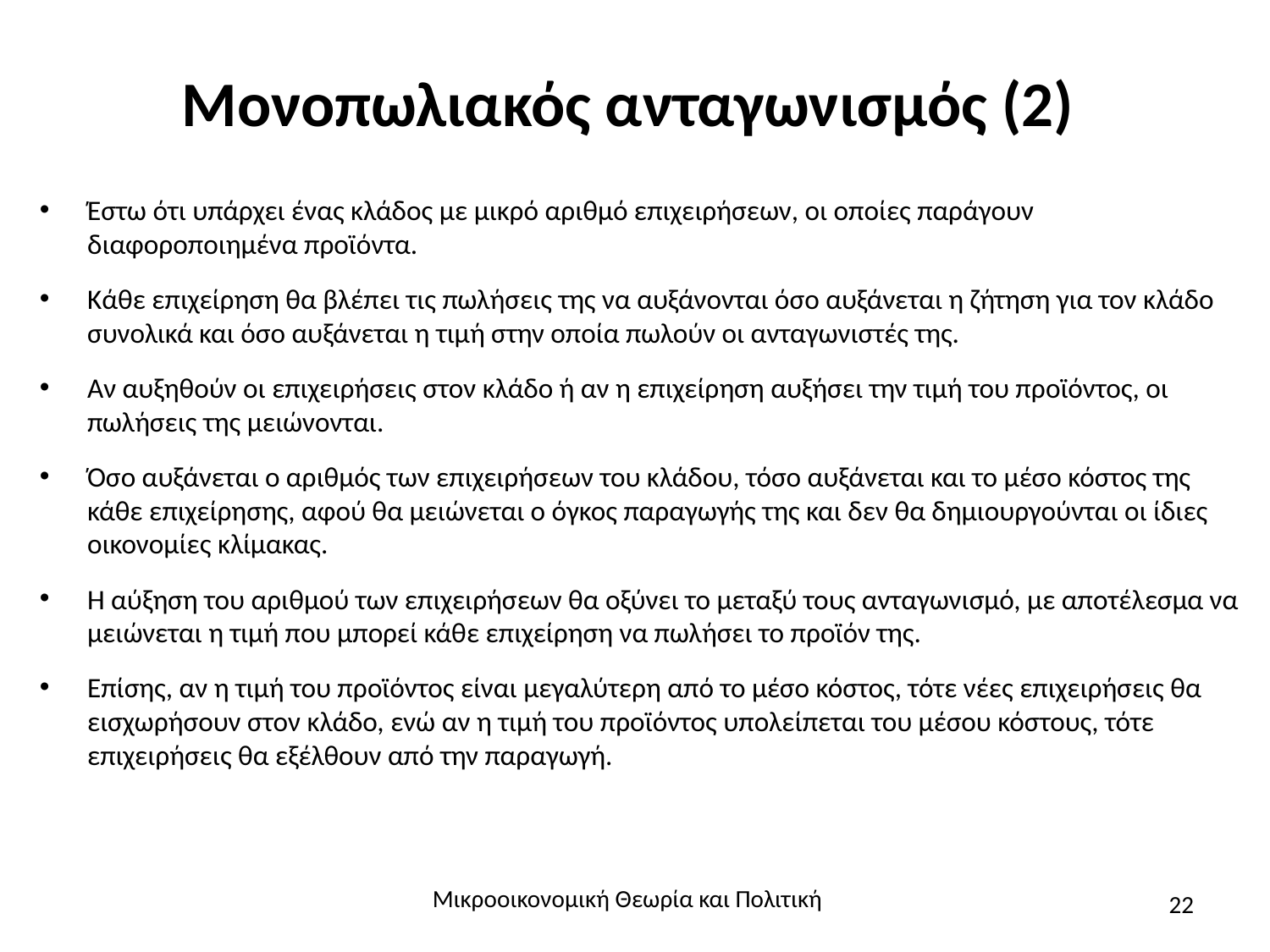

# Μονοπωλιακός ανταγωνισμός (2)
Έστω ότι υπάρχει ένας κλάδος με μικρό αριθμό επιχειρήσεων, οι οποίες παράγουν διαφοροποιημένα προϊόντα.
Κάθε επιχείρηση θα βλέπει τις πωλήσεις της να αυξάνονται όσο αυξάνεται η ζήτηση για τον κλάδο συνολικά και όσο αυξάνεται η τιμή στην οποία πωλούν οι ανταγωνιστές της.
Αν αυξηθούν οι επιχειρήσεις στον κλάδο ή αν η επιχείρηση αυξήσει την τιμή του προϊόντος, οι πωλήσεις της μειώνονται.
Όσο αυξάνεται ο αριθμός των επιχειρήσεων του κλάδου, τόσο αυξάνεται και το μέσο κόστος της κάθε επιχείρησης, αφού θα μειώνεται ο όγκος παραγωγής της και δεν θα δημιουργούνται οι ίδιες οικονομίες κλίμακας.
Η αύξηση του αριθμού των επιχειρήσεων θα οξύνει το μεταξύ τους ανταγωνισμό, με αποτέλεσμα να μειώνεται η τιμή που μπορεί κάθε επιχείρηση να πωλήσει το προϊόν της.
Επίσης, αν η τιμή του προϊόντος είναι μεγαλύτερη από το μέσο κόστος, τότε νέες επιχειρήσεις θα εισχωρήσουν στον κλάδο, ενώ αν η τιμή του προϊόντος υπολείπεται του μέσου κόστους, τότε επιχειρήσεις θα εξέλθουν από την παραγωγή.

Μικροοικονομική Θεωρία και Πολιτική
22